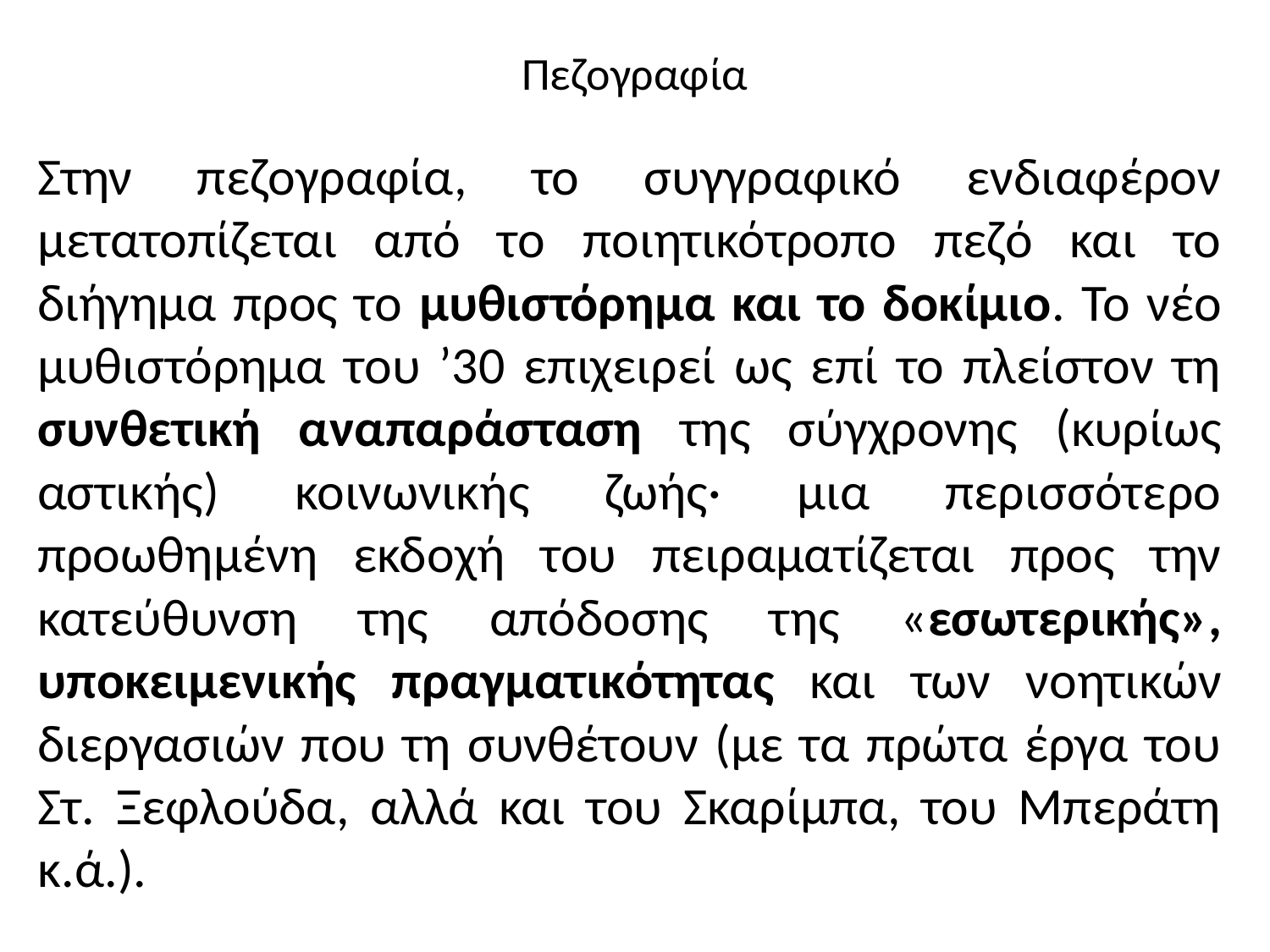

# Πεζογραφία
Στην πεζογραφία, το συγγραφικό ενδιαφέρον μετατοπίζεται από το ποιητικότροπο πεζό και το διήγημα προς το μυθιστόρημα και το δοκίμιο. Το νέο μυθιστόρημα του ’30 επιχειρεί ως επί το πλείστον τη συνθετική αναπαράσταση της σύγχρονης (κυρίως αστικής) κοινωνικής ζωής· μια περισσότερο προωθημένη εκδοχή του πειραματίζεται προς την κατεύθυνση της απόδοσης της «εσωτερικής», υποκειμενικής πραγματικότητας και των νοητικών διεργασιών που τη συνθέτουν (με τα πρώτα έργα του Στ. Ξεφλούδα, αλλά και του Σκαρίμπα, του Μπεράτη κ.ά.).